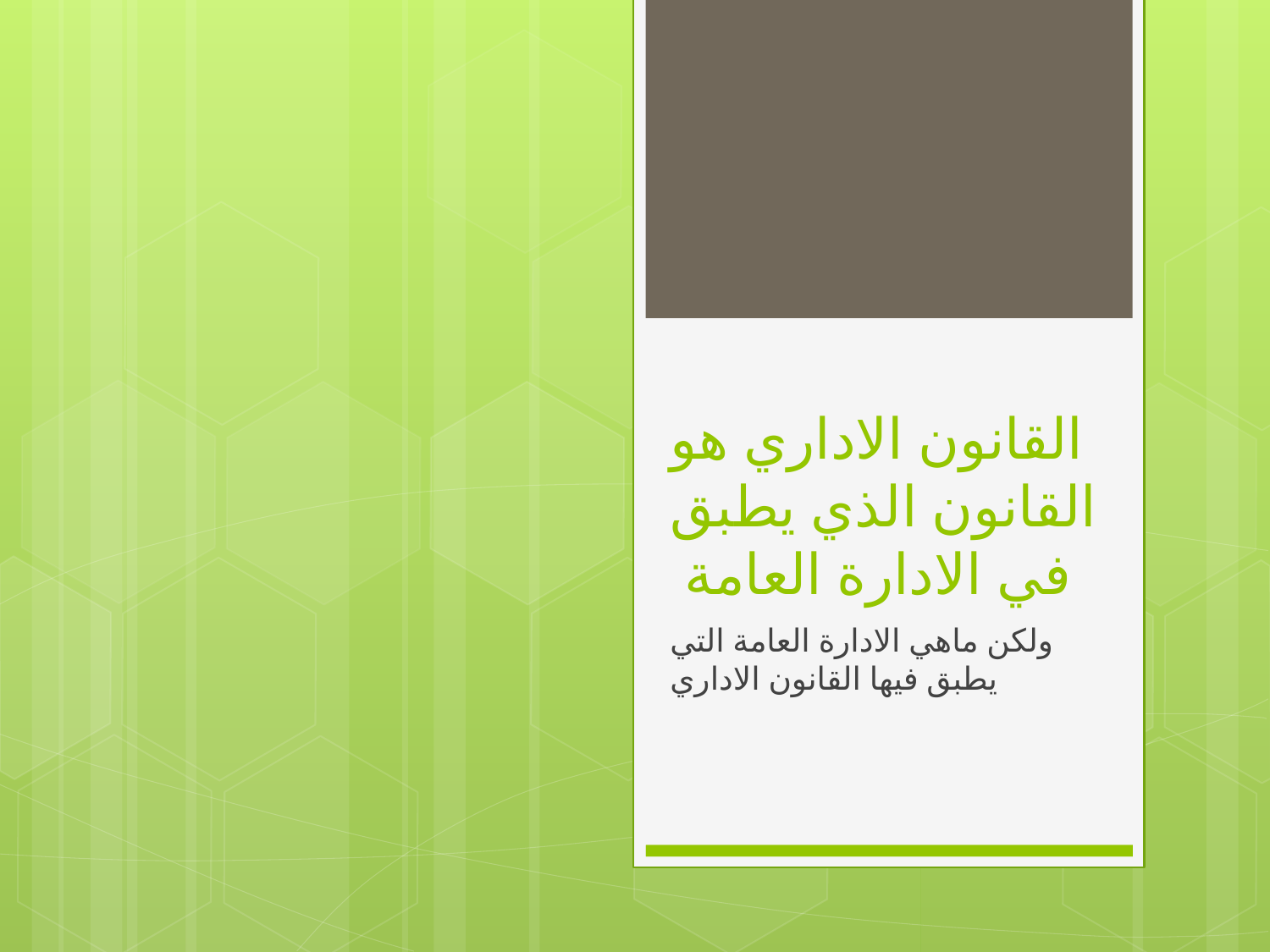

# القانون الاداري هو القانون الذي يطبق في الادارة العامة
ولكن ماهي الادارة العامة التي يطبق فيها القانون الاداري